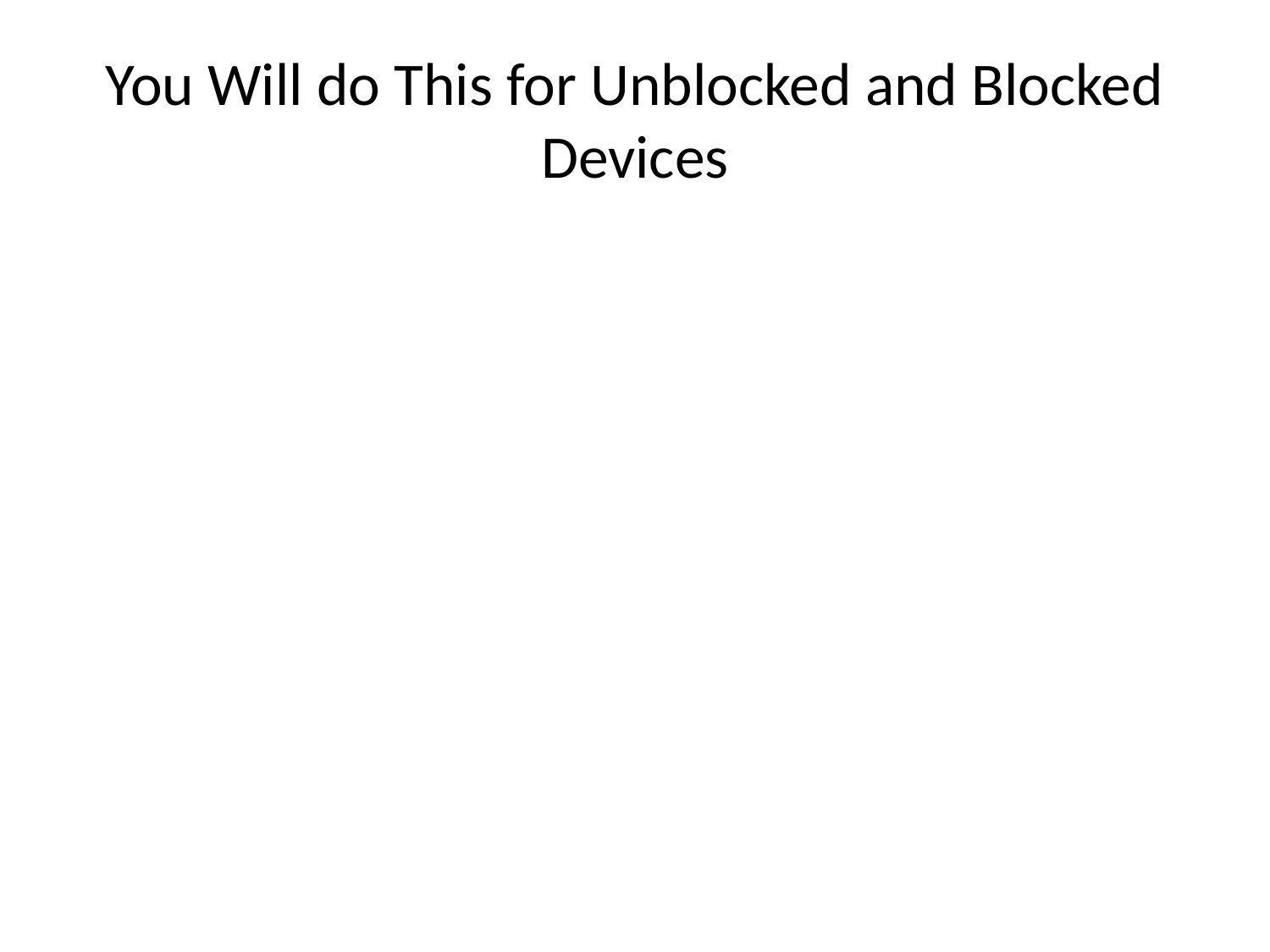

# You Will do This for Unblocked and Blocked Devices